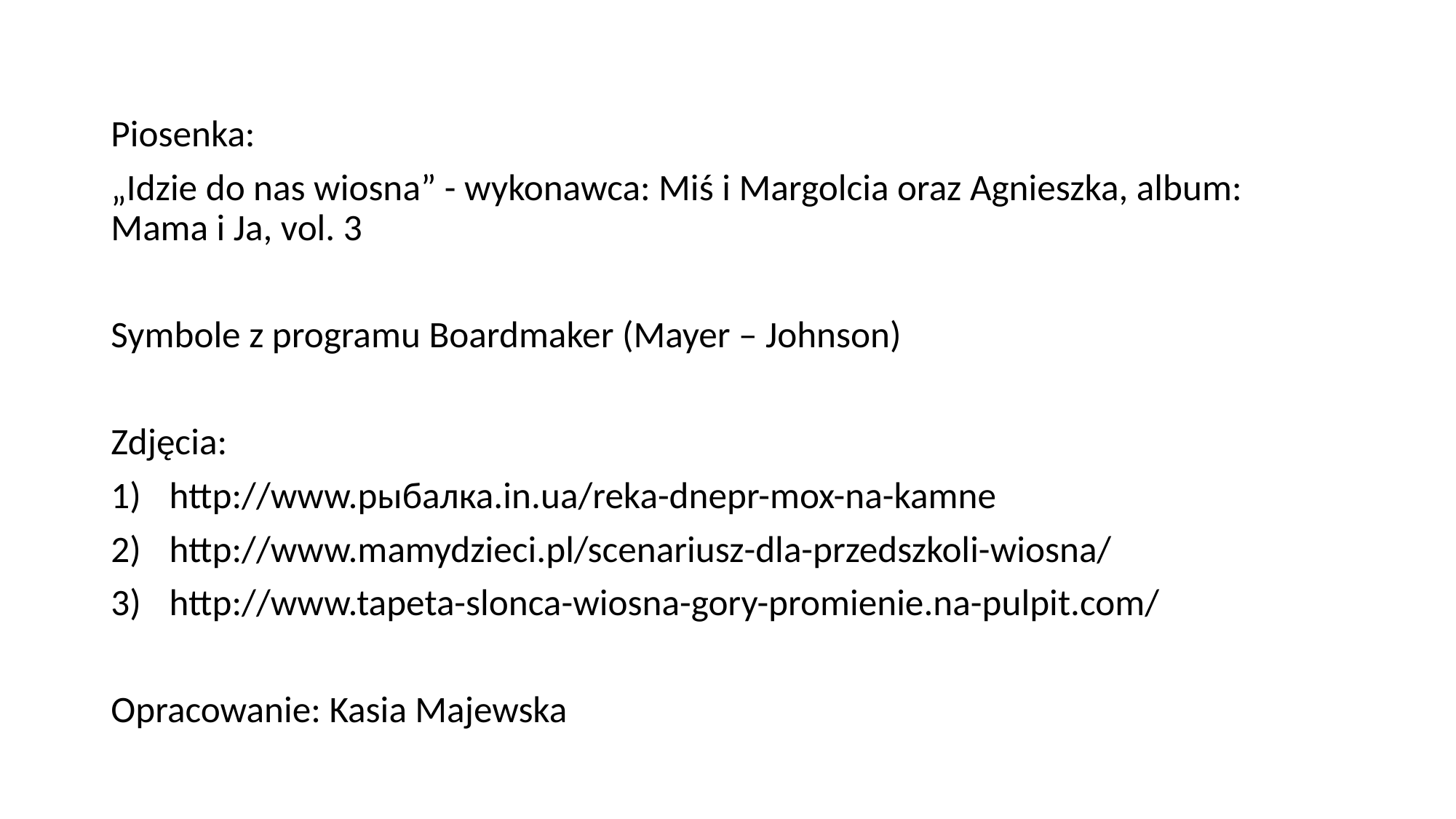

Piosenka:
„Idzie do nas wiosna” - wykonawca: Miś i Margolcia oraz Agnieszka, album: Mama i Ja, vol. 3

Symbole z programu Boardmaker (Mayer – Johnson)

Zdjęcia:
http://www.рыбалка.in.ua/reka-dnepr-mox-na-kamne
http://www.mamydzieci.pl/scenariusz-dla-przedszkoli-wiosna/
http://www.tapeta-slonca-wiosna-gory-promienie.na-pulpit.com/

Opracowanie: Kasia Majewska